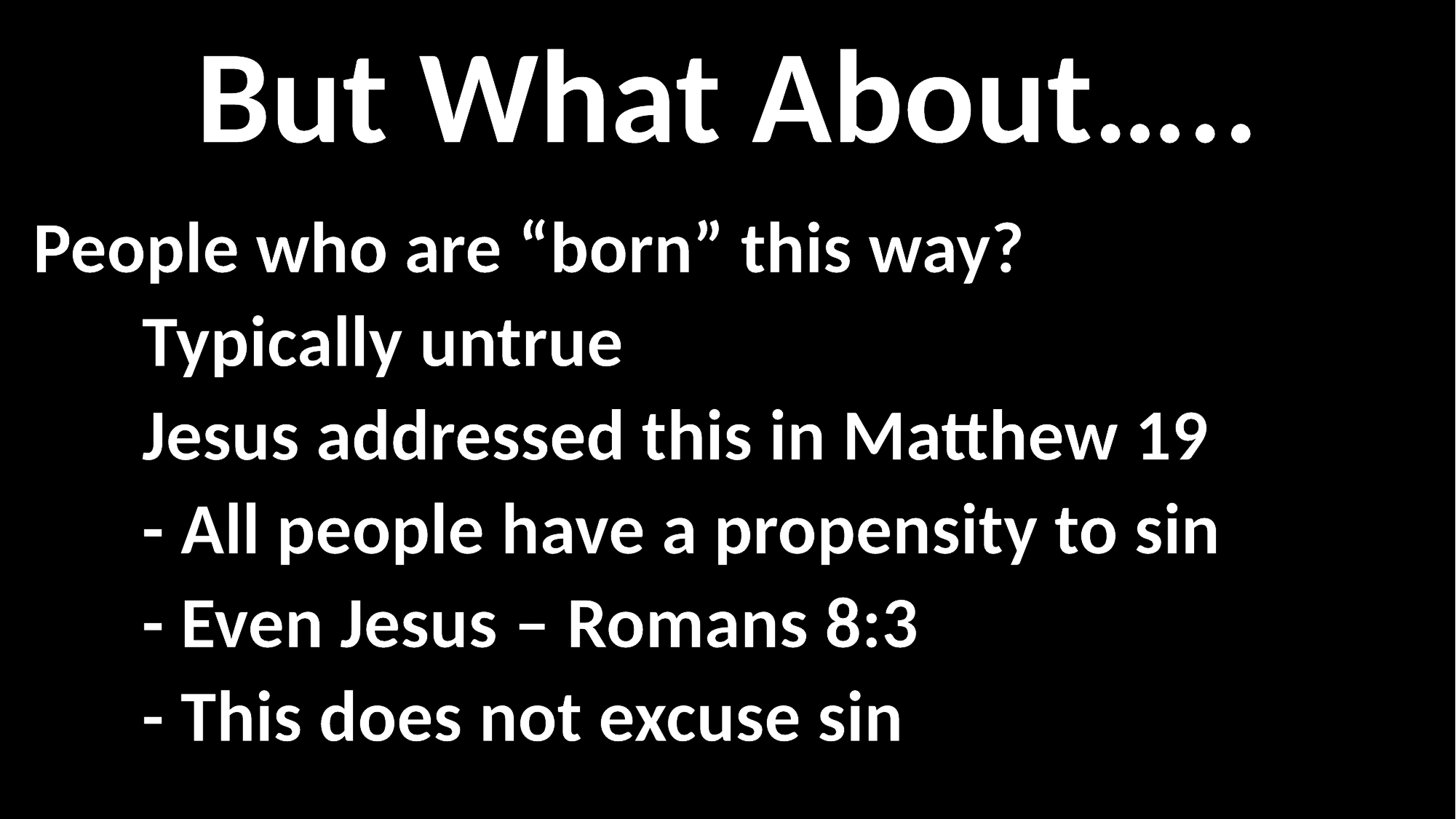

But What About…..
People who are “born” this way?
	Typically untrue
	Jesus addressed this in Matthew 19
	- All people have a propensity to sin
	- Even Jesus – Romans 8:3
	- This does not excuse sin